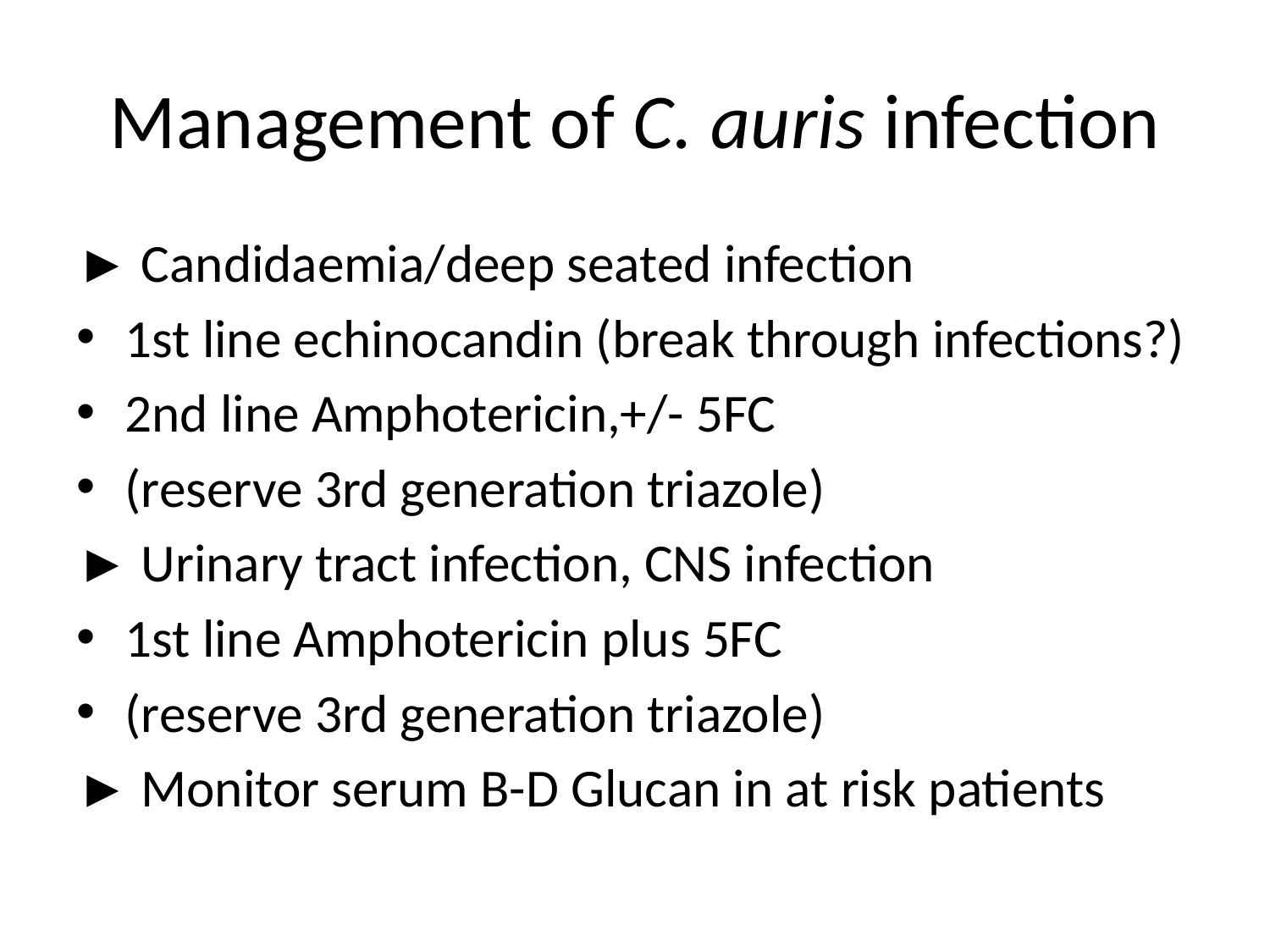

# Management of C. auris infection
► Candidaemia/deep seated infection
1st line echinocandin (break through infections?)
2nd line Amphotericin,+/- 5FC
(reserve 3rd generation triazole)
► Urinary tract infection, CNS infection
1st line Amphotericin plus 5FC
(reserve 3rd generation triazole)
► Monitor serum B-D Glucan in at risk patients